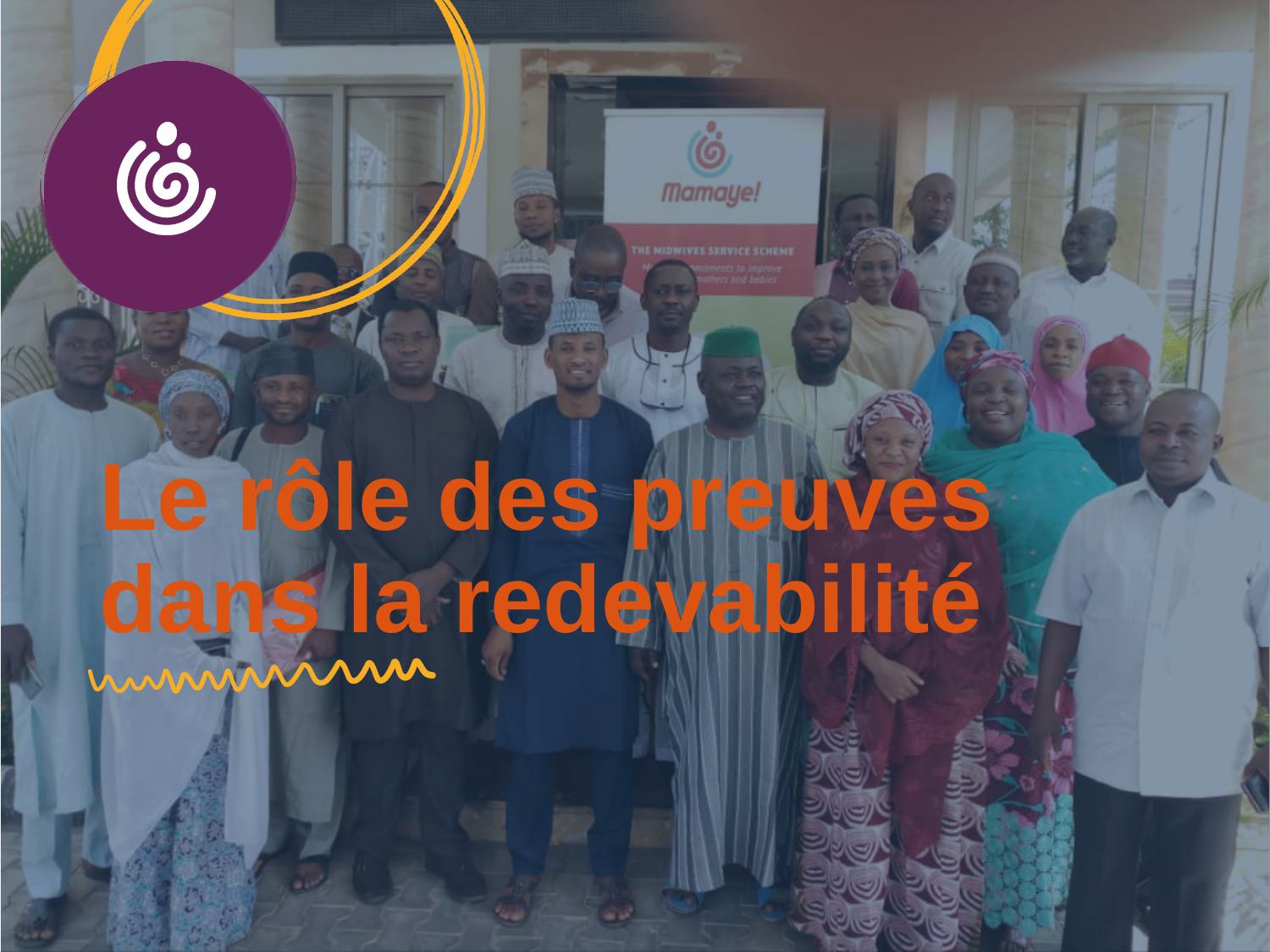

# Le rôle des preuves dans la redevabilité